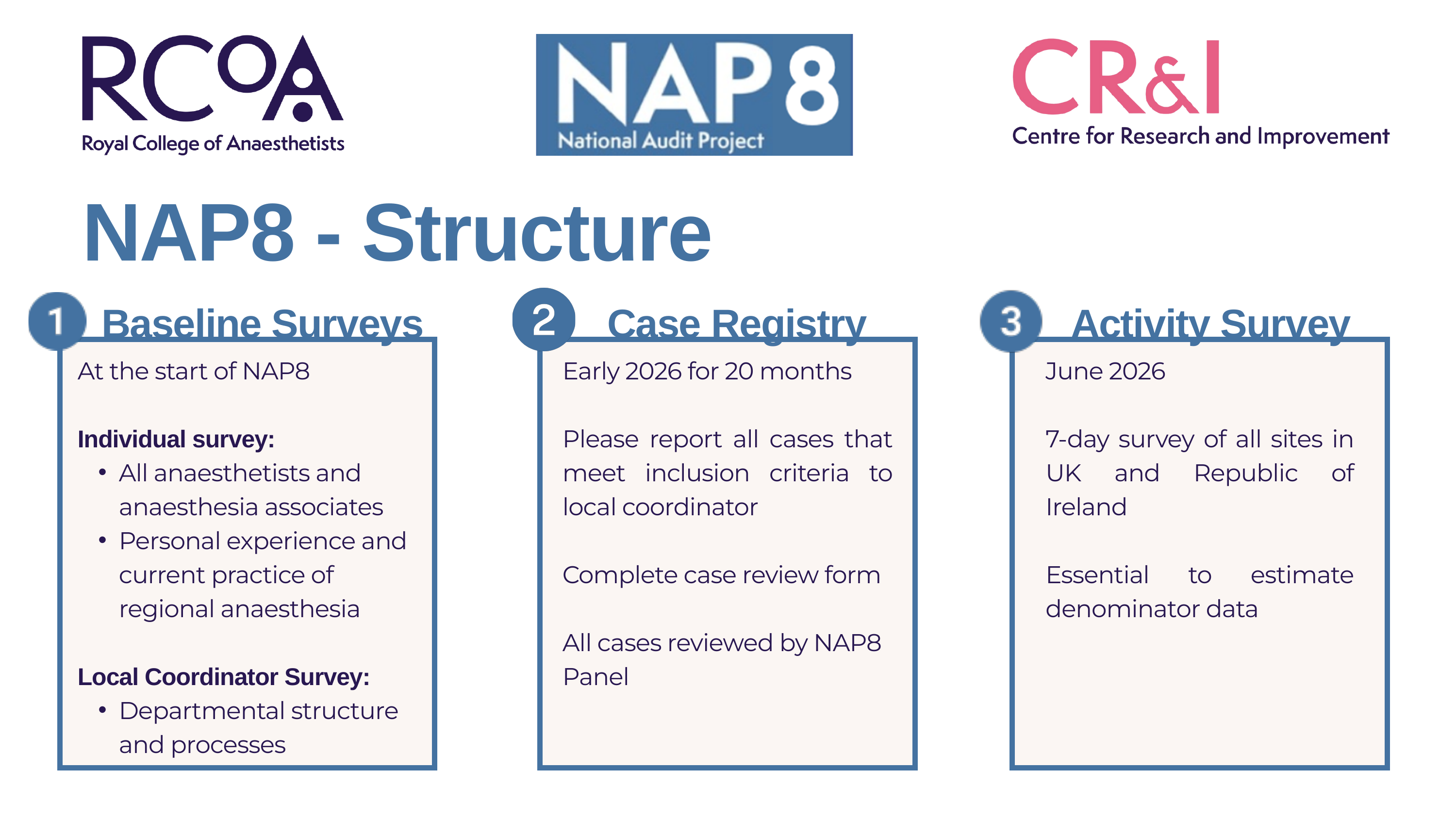

NAP8 - Structure

Baseline Surveys
Case Registry
Activity Survey

At the start of NAP8

Individual survey:
All anaesthetists and anaesthesia associates
Personal experience and current practice of regional anaesthesia

Local Coordinator Survey:
Departmental structure and processes
Early 2026 for 20 months

Please report all cases that meet inclusion criteria to local coordinator

Complete case review form

All cases reviewed by NAP8
Panel
June 2026

7-day survey of all sites in UK and Republic of Ireland

Essential to estimate denominator data